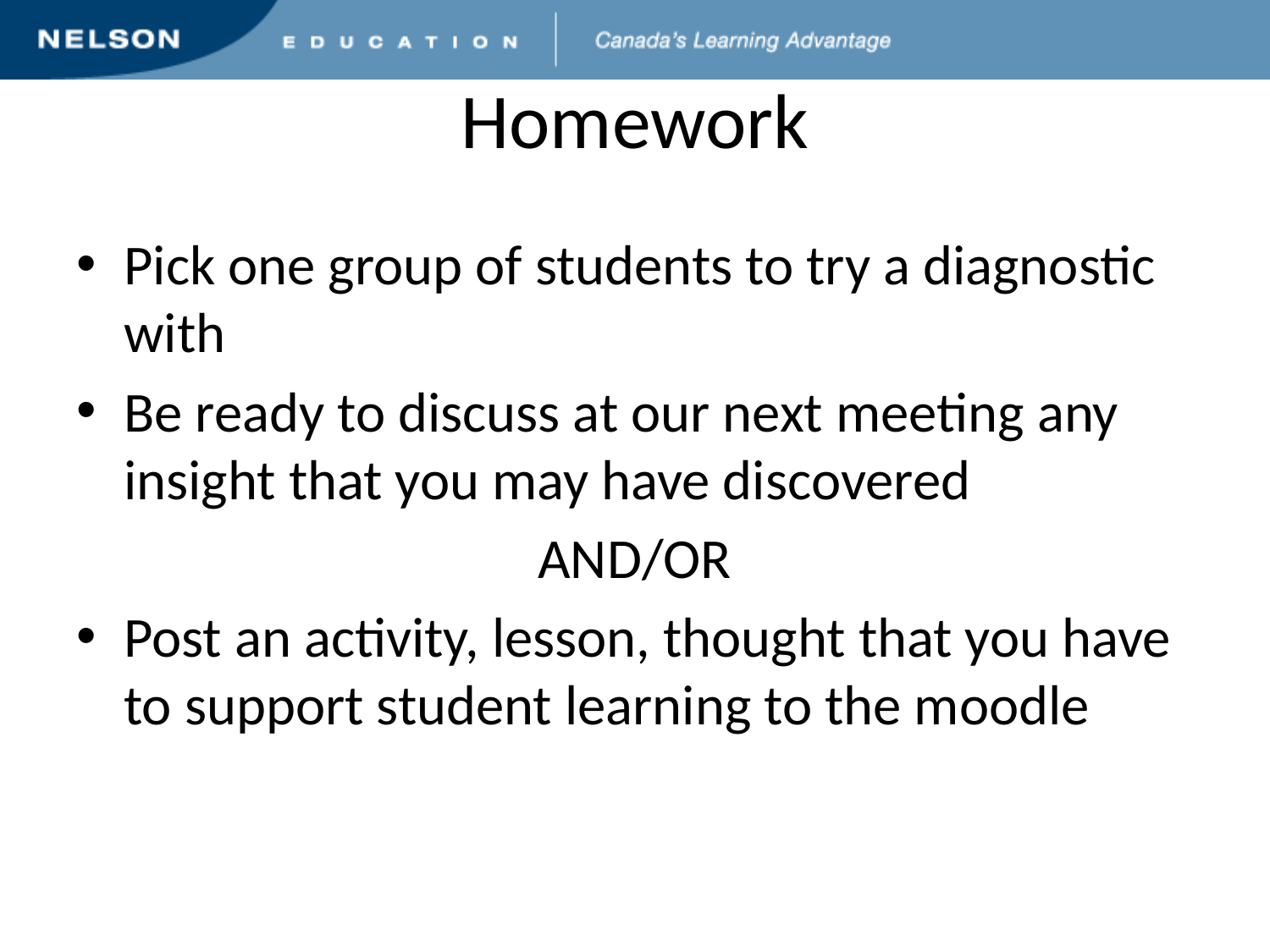

# Homework
Pick one group of students to try a diagnostic with
Be ready to discuss at our next meeting any insight that you may have discovered
AND/OR
Post an activity, lesson, thought that you have to support student learning to the moodle